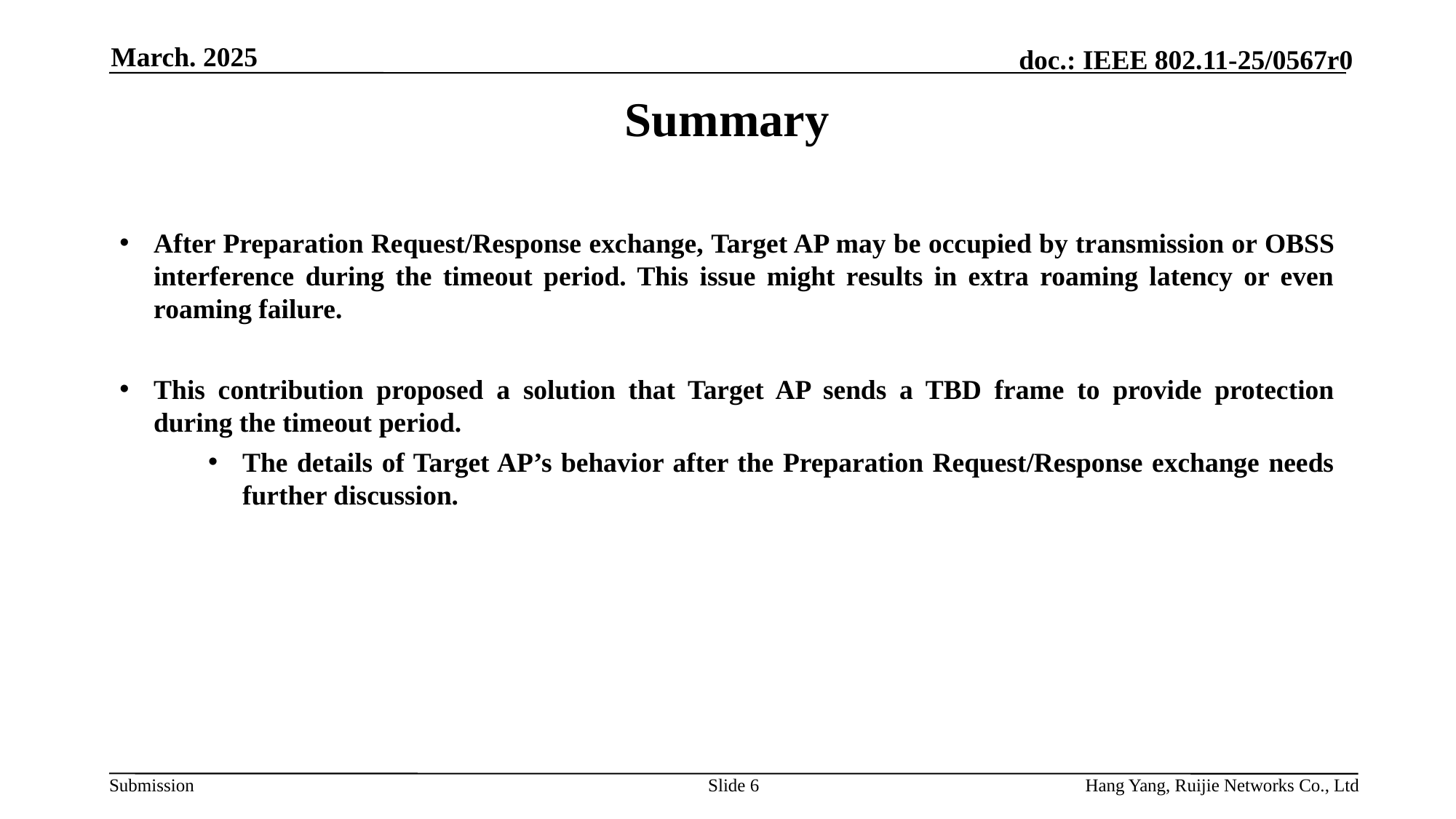

March. 2025
# Summary
After Preparation Request/Response exchange, Target AP may be occupied by transmission or OBSS interference during the timeout period. This issue might results in extra roaming latency or even roaming failure.

This contribution proposed a solution that Target AP sends a TBD frame to provide protection during the timeout period.
The details of Target AP’s behavior after the Preparation Request/Response exchange needs further discussion.

Slide 6
Hang Yang, Ruijie Networks Co., Ltd